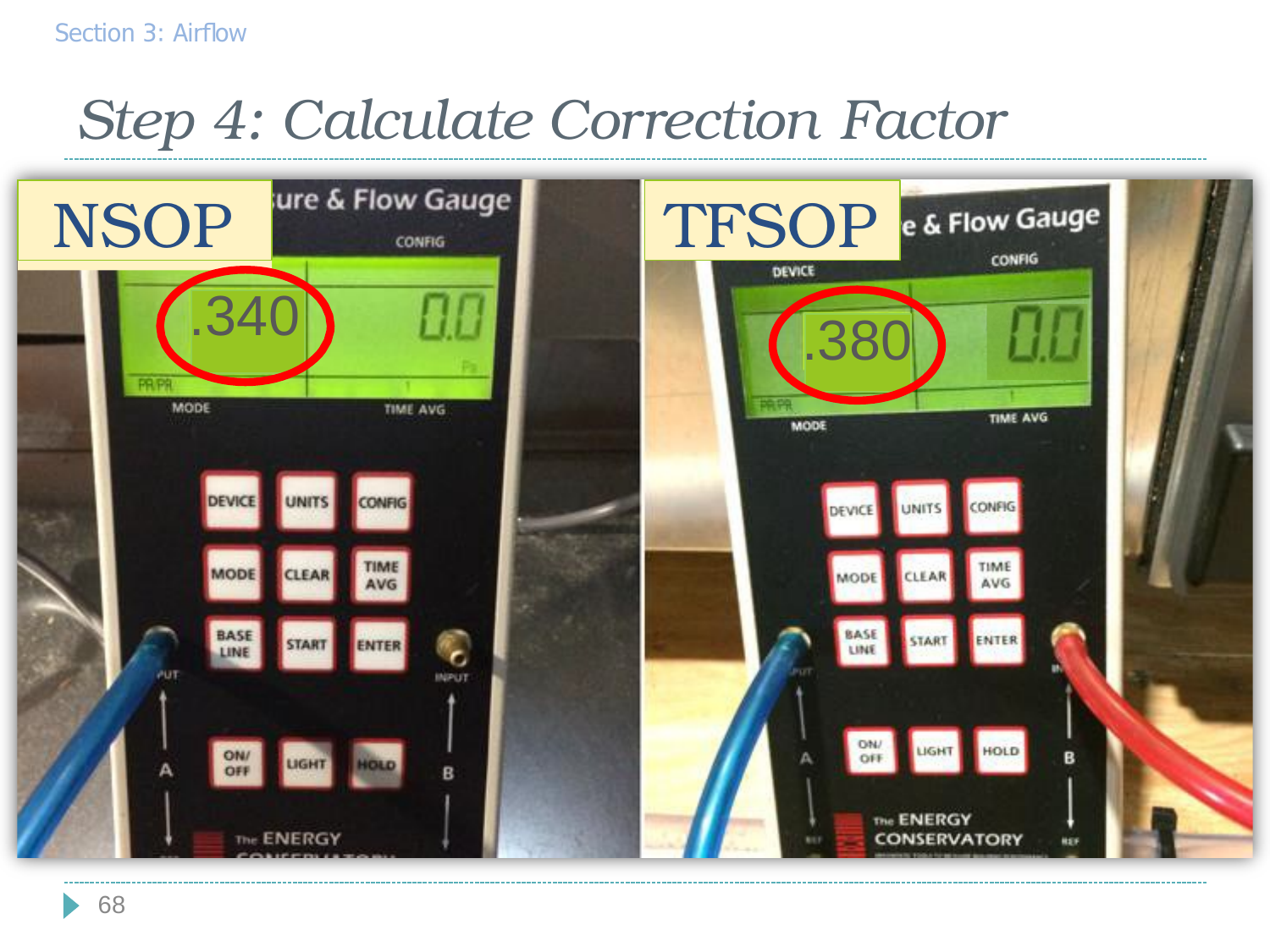

Section 3: Airflow
# Step 4: Calculate Correction Factor

NSOP
TFSOP

.340

.380

68
68